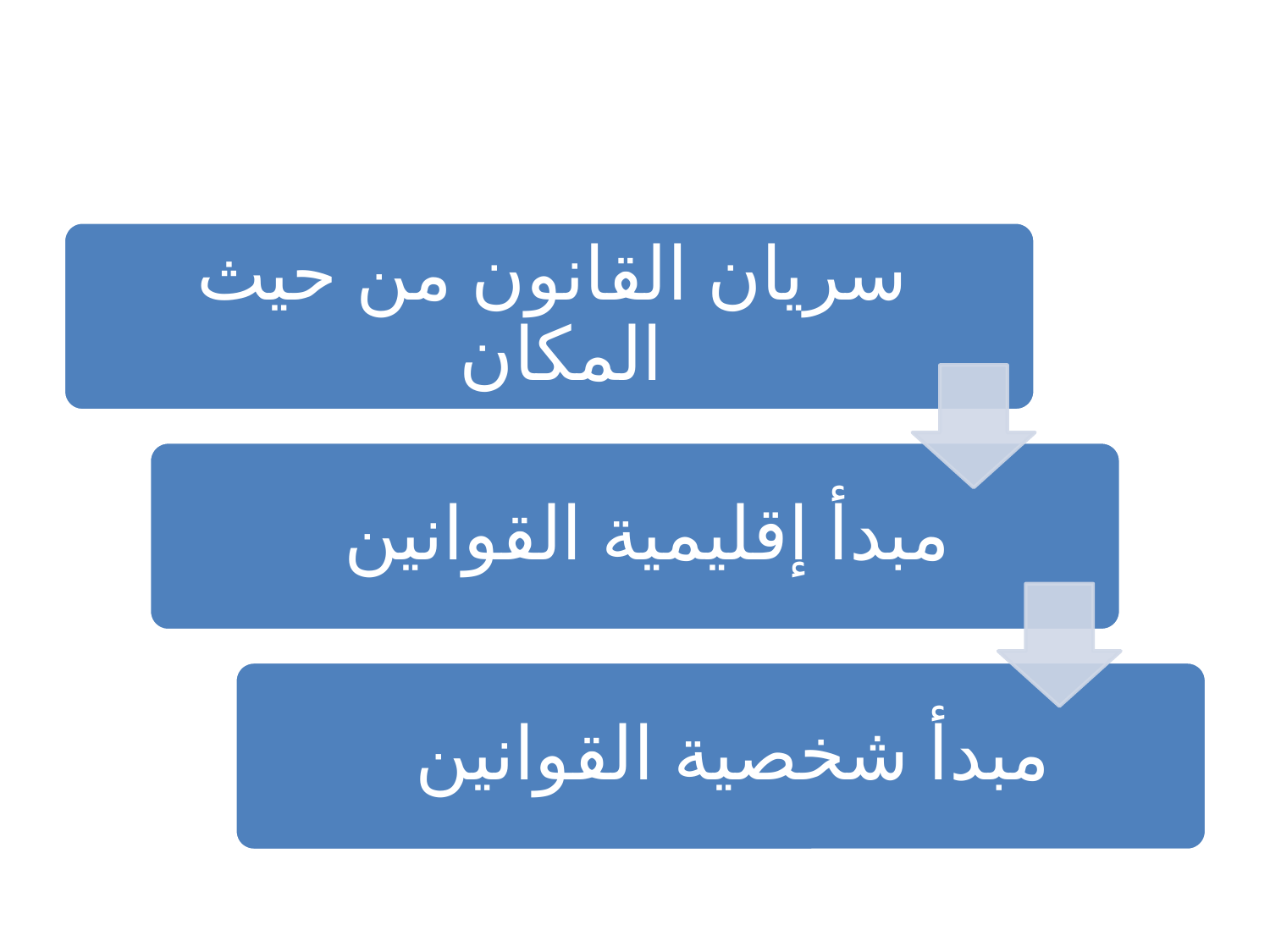

سريان القانون من حيث المكان
مبدأ إقليمية القوانين
مبدأ شخصية القوانين